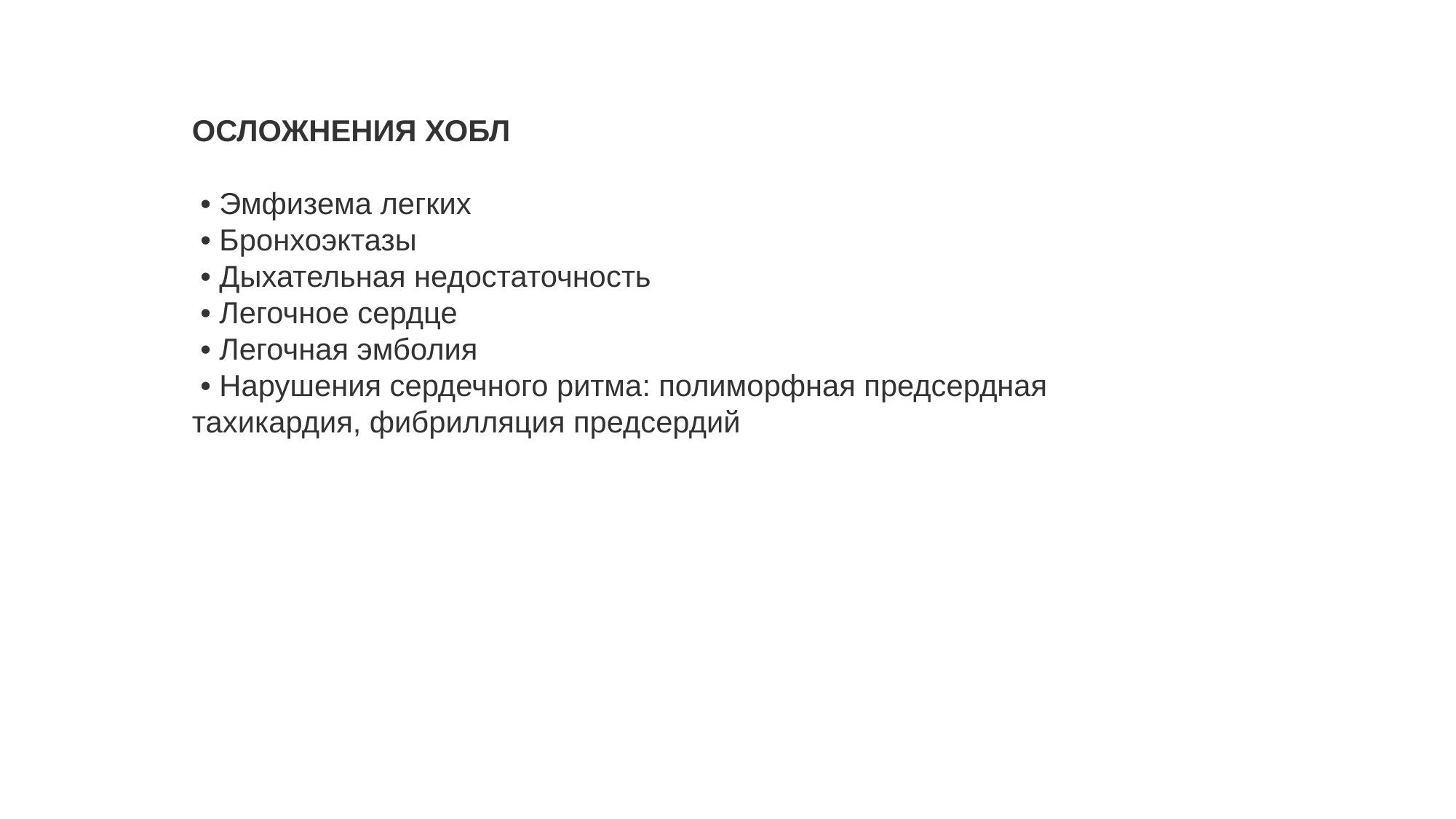

ОСЛОЖНЕНИЯ ХОБЛ

 • Эмфизема легких
 • Бронхоэктазы
 • Дыхательная недостаточность
 • Легочное сердце
 • Легочная эмболия
 • Нарушения сердечного ритма: полиморфная предсердная тахикардия, фибрилляция предсердий